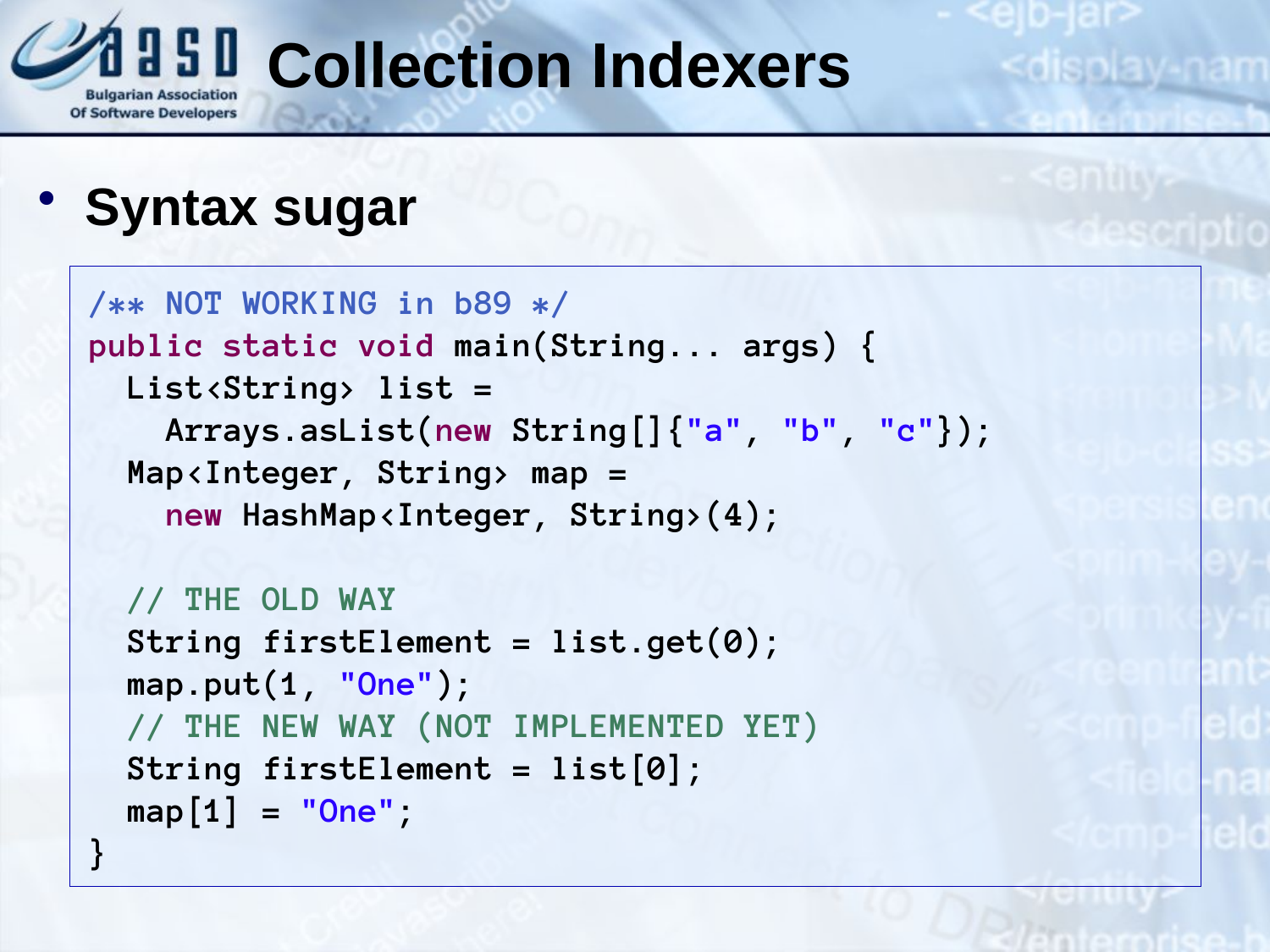

Collection Indexers
Syntax sugar

/** NOT WORKING in b89 */
public static void main(String... args) {
  List<String> list =
    Arrays.asList(new String[]{"a", "b", "c"});
  Map<Integer, String> map =
    new HashMap<Integer, String>(4);

  // THE OLD WAY
  String firstElement = list.get(0);
  map.put(1, "One");
  // THE NEW WAY (NOT IMPLEMENTED YET)
  String firstElement = list[0];
  map[1] = "One";
}